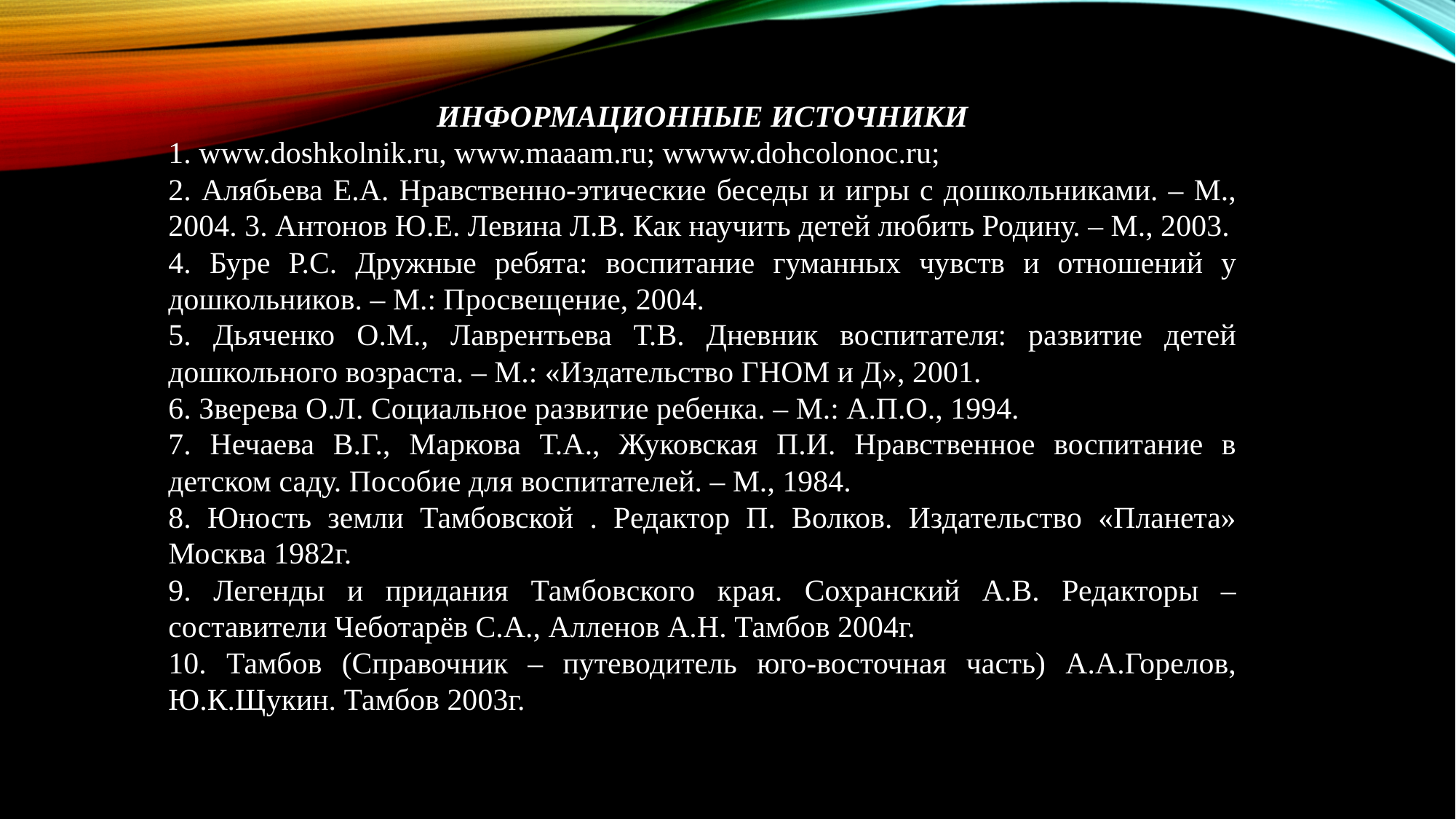

ИНФОРМАЦИОННЫЕ ИСТОЧНИКИ
1. www.doshkolnik.ru, www.maaam.ru; wwww.dohcolonoc.ru;
2. Алябьева Е.А. Нравственно-этические беседы и игры с дошкольниками. – М., 2004. 3. Антонов Ю.Е. Левина Л.В. Как научить детей любить Родину. – М., 2003.
4. Буре Р.С. Дружные ребята: воспитание гуманных чувств и отношений у дошкольников. – М.: Просвещение, 2004.
5. Дьяченко О.М., Лаврентьева Т.В. Дневник воспитателя: развитие детей дошкольного возраста. – М.: «Издательство ГНОМ и Д», 2001.
6. Зверева О.Л. Социальное развитие ребенка. – М.: А.П.О., 1994.
7. Нечаева В.Г., Маркова Т.А., Жуковская П.И. Нравственное воспитание в детском саду. Пособие для воспитателей. – М., 1984.
8. Юность земли Тамбовской . Редактор П. Волков. Издательство «Планета» Москва 1982г.
9. Легенды и придания Тамбовского края. Сохранский А.В. Редакторы – составители Чеботарёв С.А., Алленов А.Н. Тамбов 2004г.
10. Тамбов (Справочник – путеводитель юго-восточная часть) А.А.Горелов, Ю.К.Щукин. Тамбов 2003г.